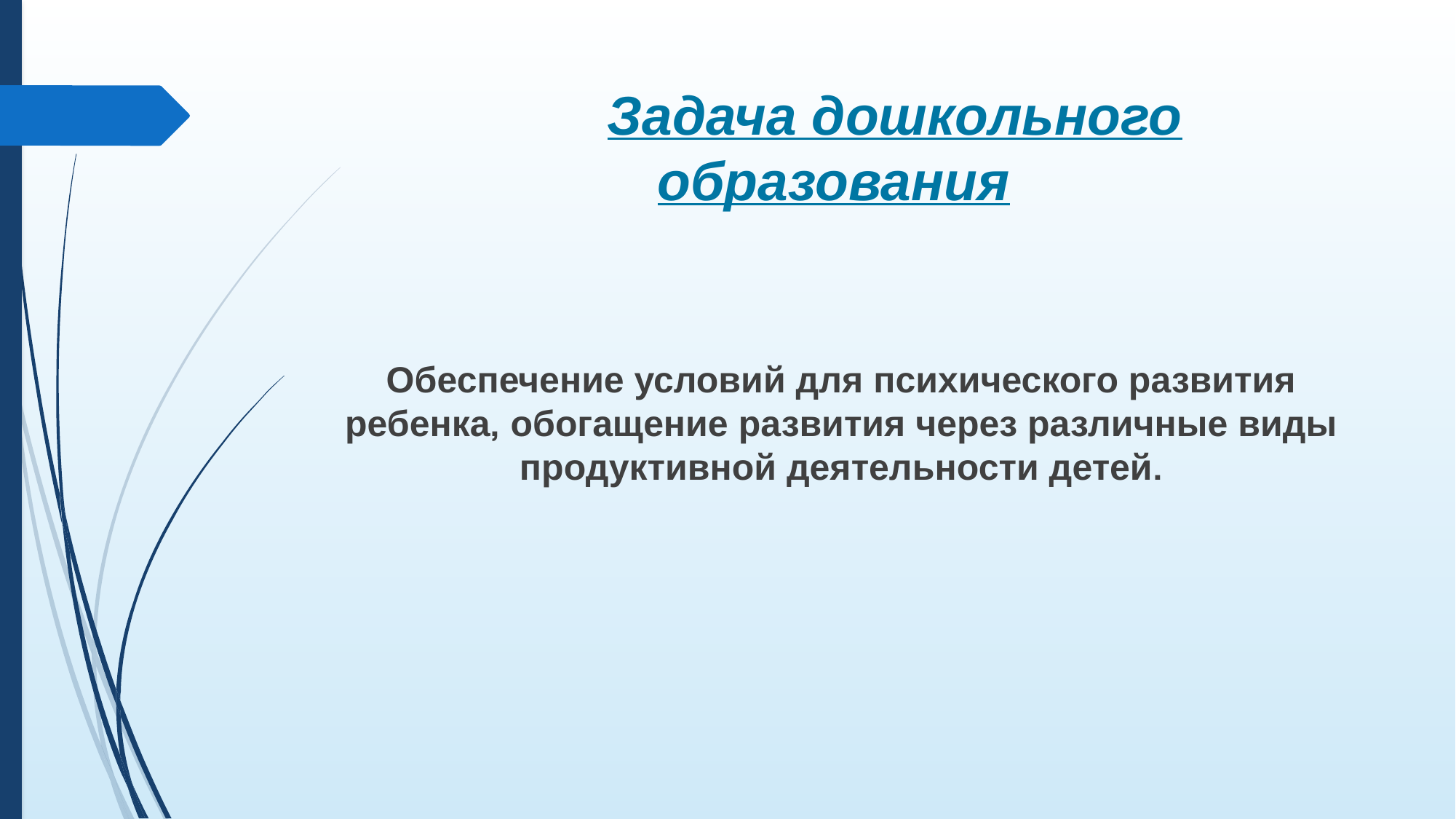

# Задача дошкольного образования

Обеспечение условий для психического развития ребенка, обогащение развития через различные виды продуктивной деятельности детей.